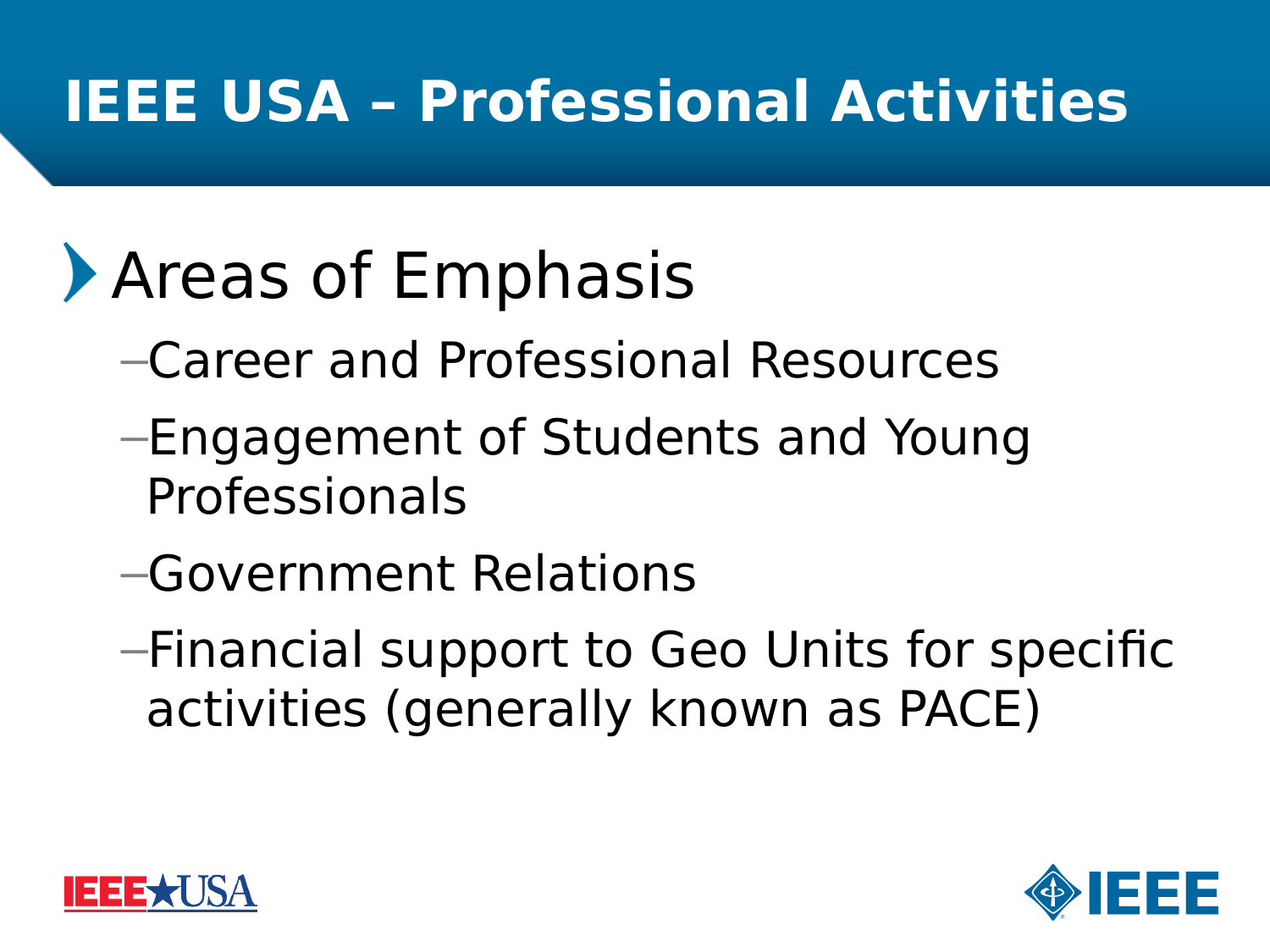

10
# IEEE USA – Professional Activities
Areas of Emphasis
Career and Professional Resources
Engagement of Students and Young Professionals
Government Relations
Financial support to Geo Units for specific activities (generally known as PACE)